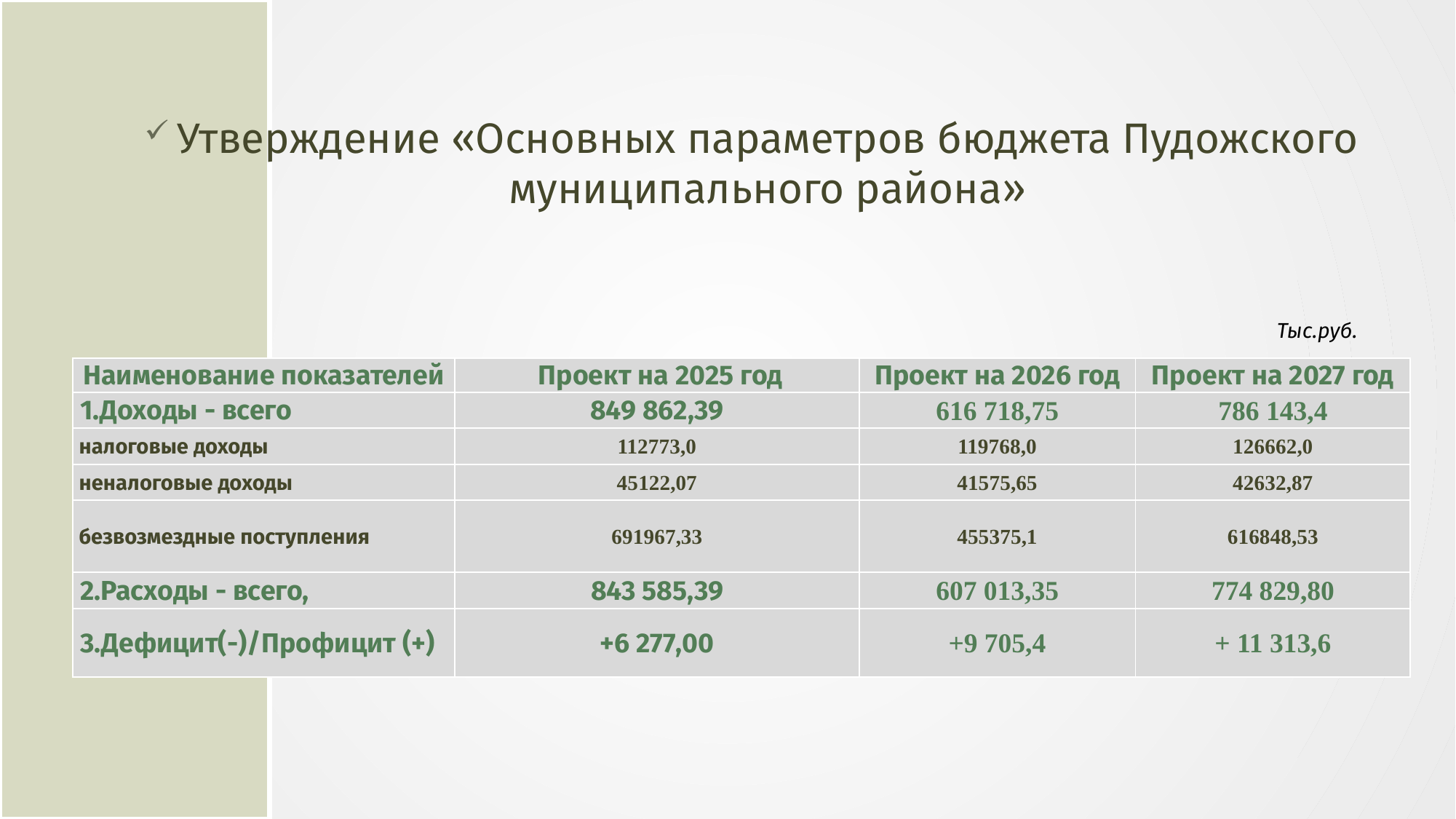

Утверждение «Основных параметров бюджета Пудожского муниципального района»
Тыс.руб.
| Наименование показателей | Проект на 2025 год | Проект на 2026 год | Проект на 2027 год |
| --- | --- | --- | --- |
| 1.Доходы - всего | 849 862,39 | 616 718,75 | 786 143,4 |
| налоговые доходы | 112773,0 | 119768,0 | 126662,0 |
| неналоговые доходы | 45122,07 | 41575,65 | 42632,87 |
| безвозмездные поступления | 691967,33 | 455375,1 | 616848,53 |
| 2.Расходы - всего, | 843 585,39 | 607 013,35 | 774 829,80 |
| 3.Дефицит(-)/Профицит (+) | +6 277,00 | +9 705,4 | + 11 313,6 |